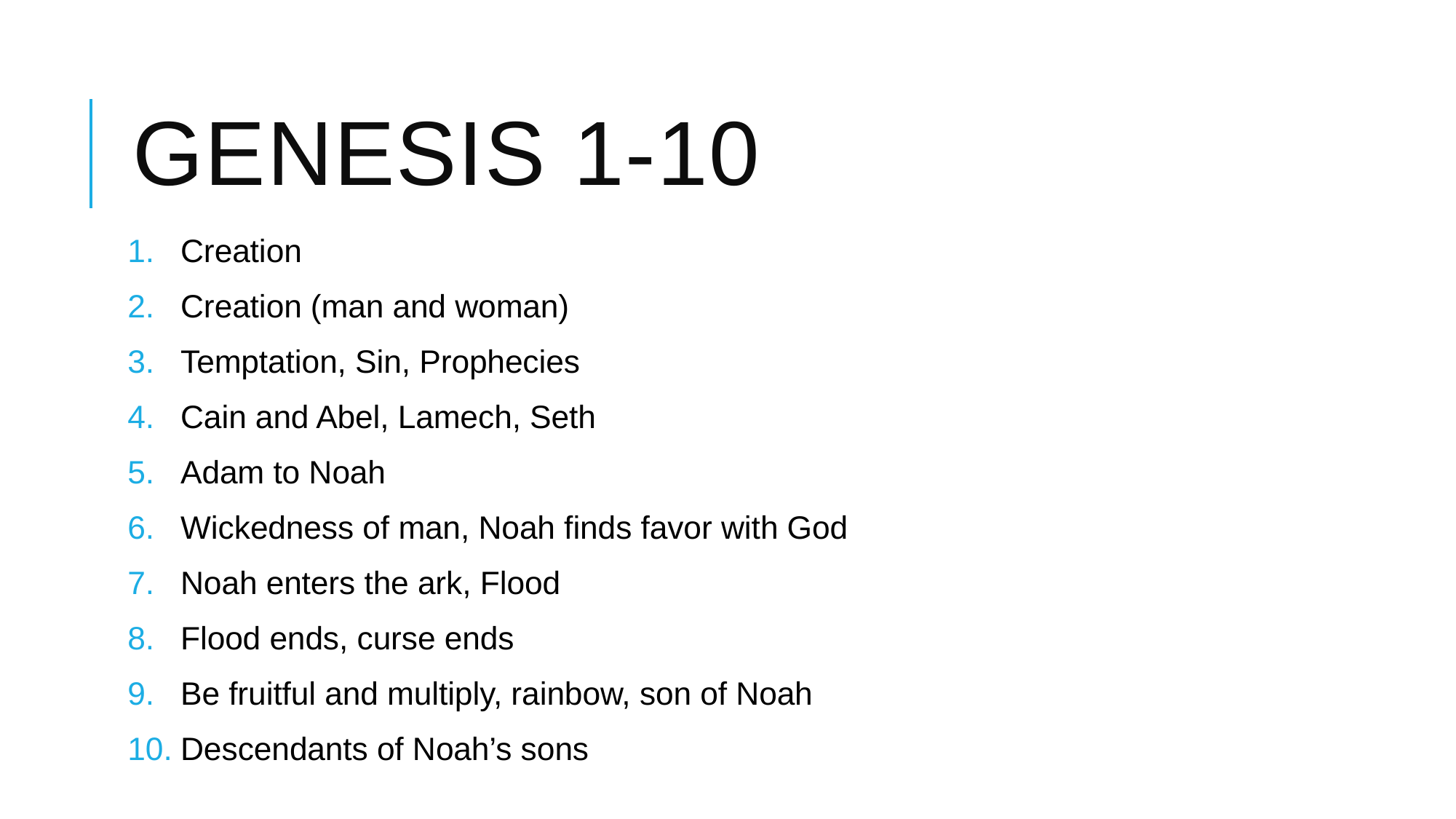

# GENESIS 1-10
Creation
Creation (man and woman)
Temptation, Sin, Prophecies
Cain and Abel, Lamech, Seth
Adam to Noah
Wickedness of man, Noah finds favor with God
Noah enters the ark, Flood
Flood ends, curse ends
Be fruitful and multiply, rainbow, son of Noah
Descendants of Noah’s sons